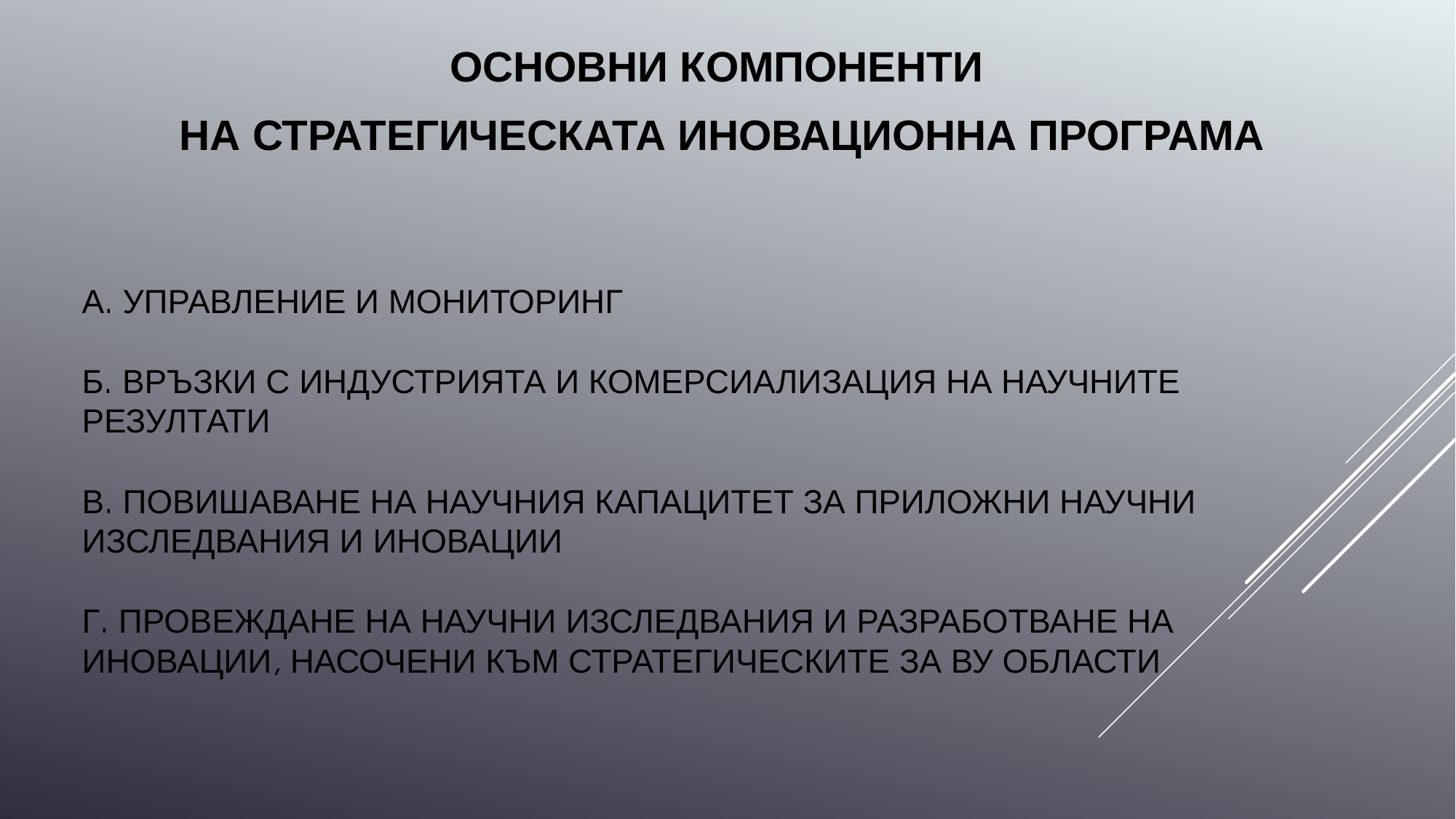

ОСНОВНИ КОМПОНЕНТИ
НА СТРАТЕГИЧЕСКАТА ИНОВАЦИОННА ПРОГРАМА
# А. Управление И Мониторинг Б. ВРЪЗКИ С ИНДУСТРИЯТА И КОМЕРСИАЛИЗАЦИЯ НА НАУЧНИТЕ РЕЗУЛТАТИ В. ПОВИШАВАНЕ НА НАУЧНИЯ КАПАЦИТЕТ ЗА ПРИЛОЖНИ НАУЧНИ ИЗСЛЕДВАНИЯ И ИНОВАЦИИ Г. ПРОВЕЖДАНЕ НА НАУЧНИ ИЗСЛЕДВАНИЯ И РАЗРАБОТВАНЕ НА ИНОВАЦИИ, НАСОЧЕНИ КЪМ СТРАТЕГИЧЕСКИТЕ ЗА ВУ ОБЛАСТИ